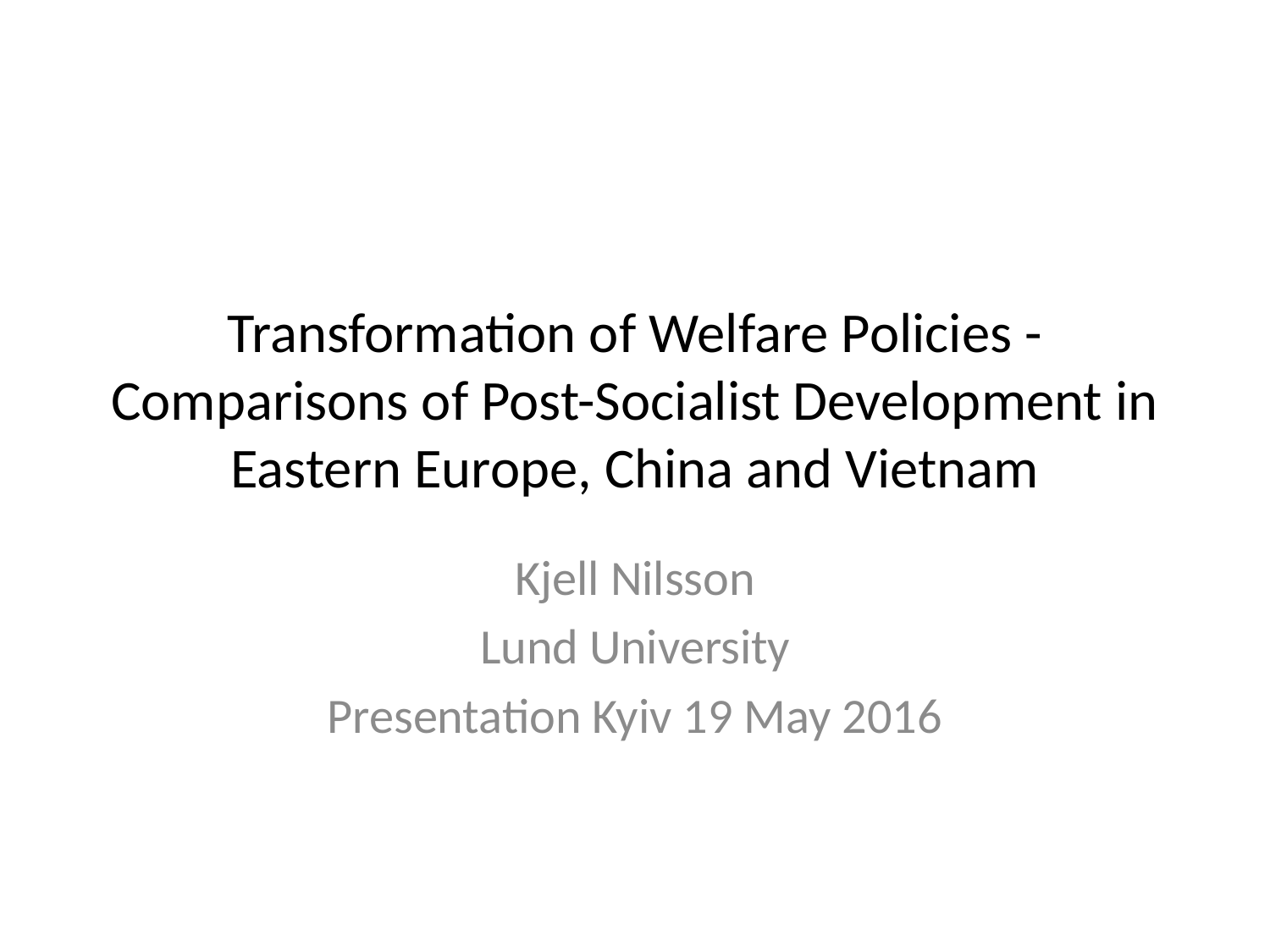

# Transformation of Welfare Policies -Comparisons of Post-Socialist Development in Eastern Europe, China and Vietnam
Kjell Nilsson
Lund University
Presentation Kyiv 19 May 2016